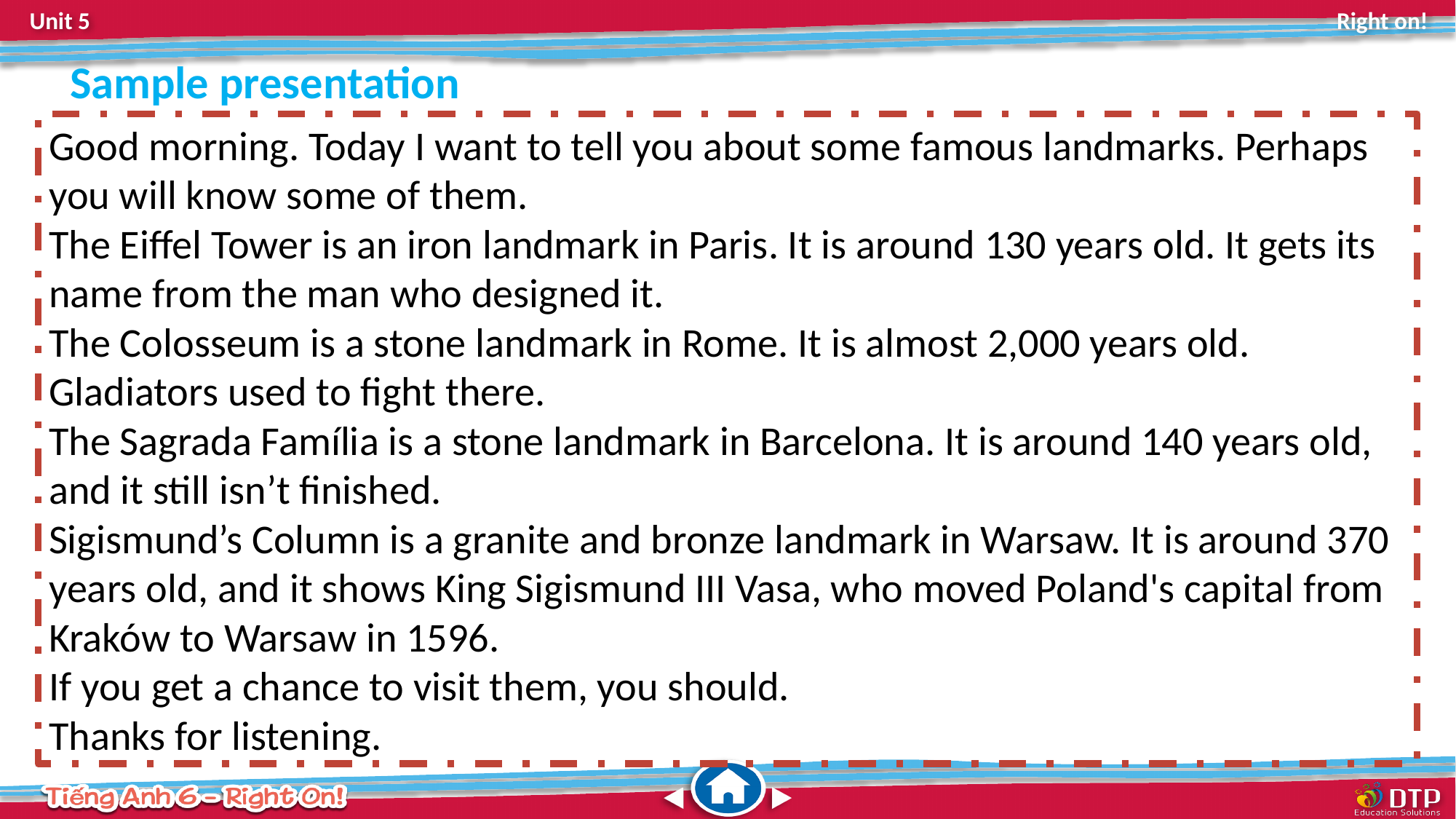

Sample presentation
Good morning. Today I want to tell you about some famous landmarks. Perhaps you will know some of them.
The Eiffel Tower is an iron landmark in Paris. It is around 130 years old. It gets its name from the man who designed it.
The Colosseum is a stone landmark in Rome. It is almost 2,000 years old. Gladiators used to fight there.
The Sagrada Família is a stone landmark in Barcelona. It is around 140 years old, and it still isn’t finished.
Sigismund’s Column is a granite and bronze landmark in Warsaw. It is around 370 years old, and it shows King Sigismund III Vasa, who moved Poland's capital from Kraków to Warsaw in 1596.
If you get a chance to visit them, you should.
Thanks for listening.